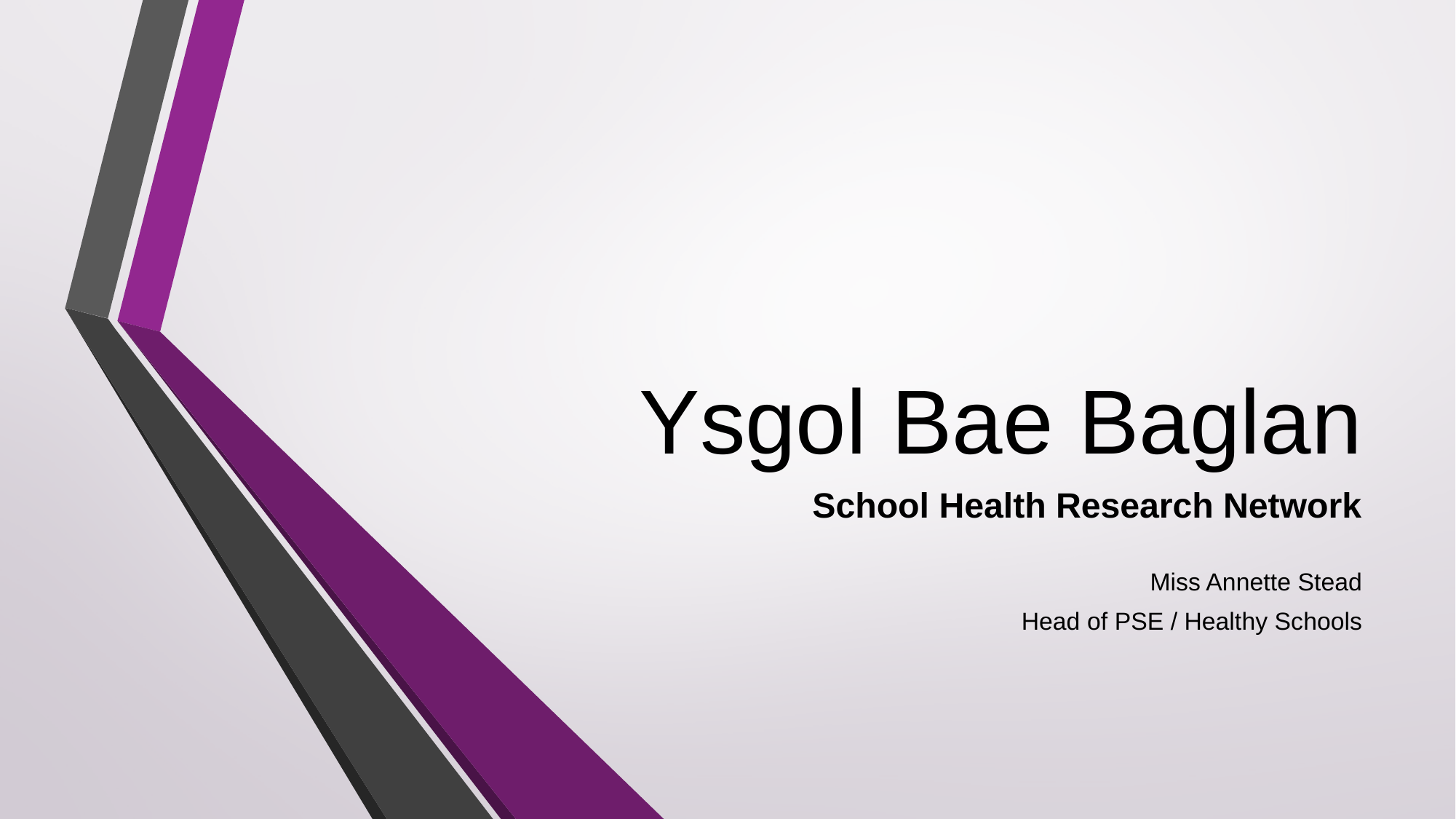

# Ysgol Bae Baglan
School Health Research Network

Miss Annette Stead
Head of PSE / Healthy Schools